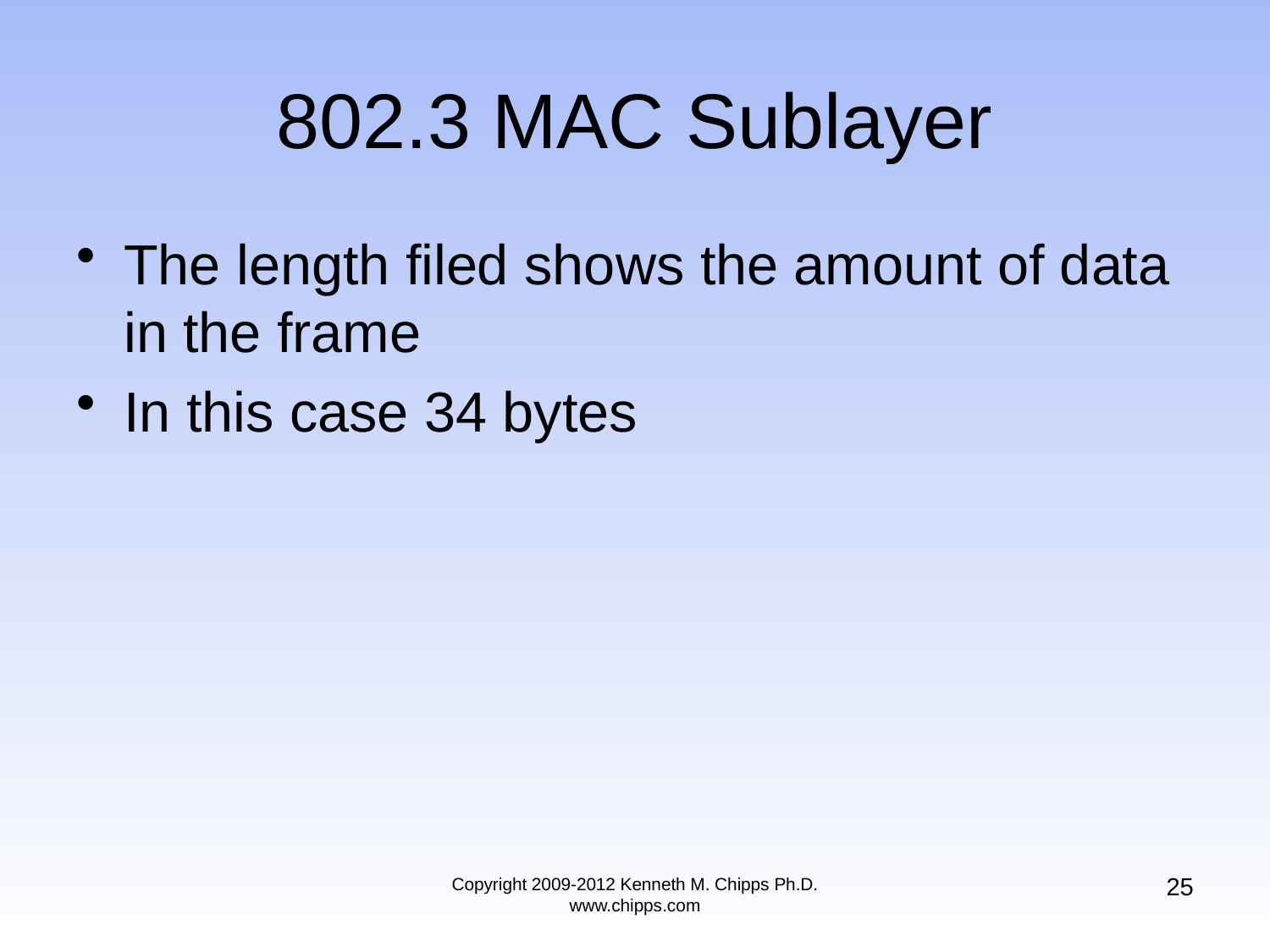

# 802.3 MAC Sublayer
The length filed shows the amount of data in the frame
In this case 34 bytes
25
Copyright 2009-2012 Kenneth M. Chipps Ph.D. www.chipps.com